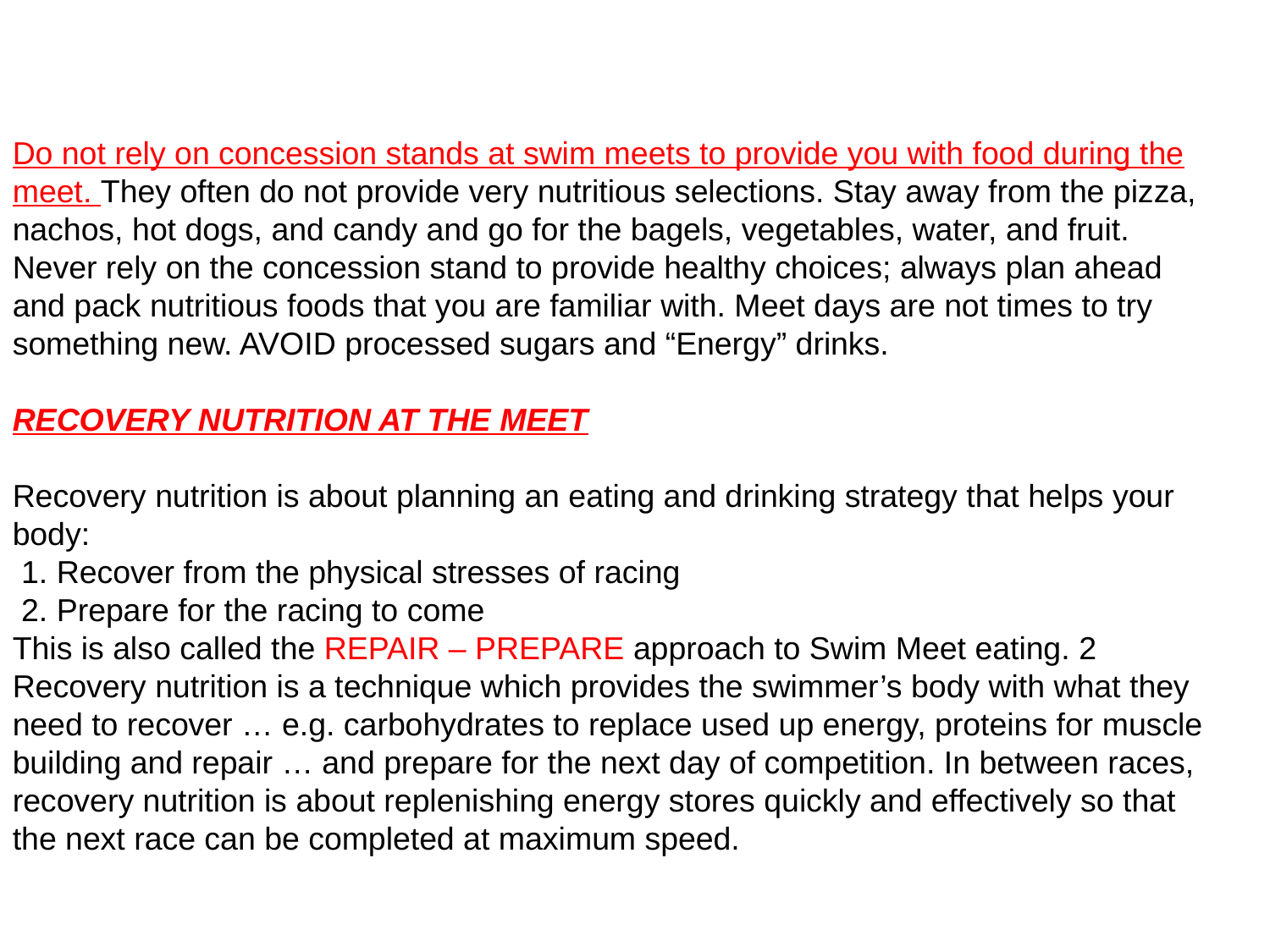

Do not rely on concession stands at swim meets to provide you with food during the meet. They often do not provide very nutritious selections. Stay away from the pizza, nachos, hot dogs, and candy and go for the bagels, vegetables, water, and fruit. Never rely on the concession stand to provide healthy choices; always plan ahead and pack nutritious foods that you are familiar with. Meet days are not times to try something new. AVOID processed sugars and “Energy” drinks.

RECOVERY NUTRITION AT THE MEET

Recovery nutrition is about planning an eating and drinking strategy that helps your body:
 1. Recover from the physical stresses of racing
 2. Prepare for the racing to come
This is also called the REPAIR – PREPARE approach to Swim Meet eating. 2 Recovery nutrition is a technique which provides the swimmer’s body with what they need to recover … e.g. carbohydrates to replace used up energy, proteins for muscle building and repair … and prepare for the next day of competition. In between races, recovery nutrition is about replenishing energy stores quickly and effectively so that the next race can be completed at maximum speed.